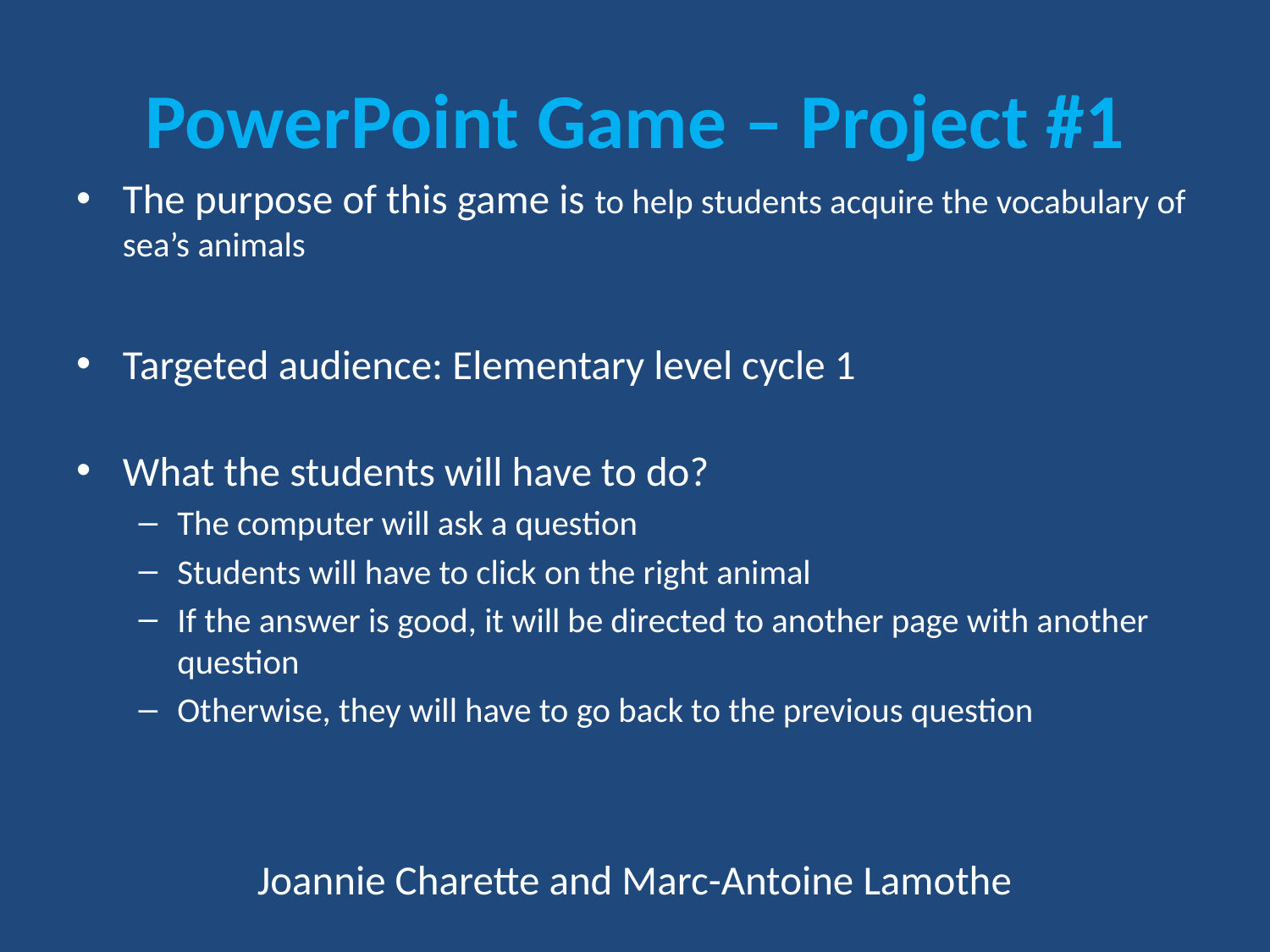

# PowerPoint Game – Project #1
The purpose of this game is to help students acquire the vocabulary of sea’s animals

Targeted audience: Elementary level cycle 1

What the students will have to do?
The computer will ask a question
Students will have to click on the right animal
If the answer is good, it will be directed to another page with another question
Otherwise, they will have to go back to the previous question

Joannie Charette and Marc-Antoine Lamothe